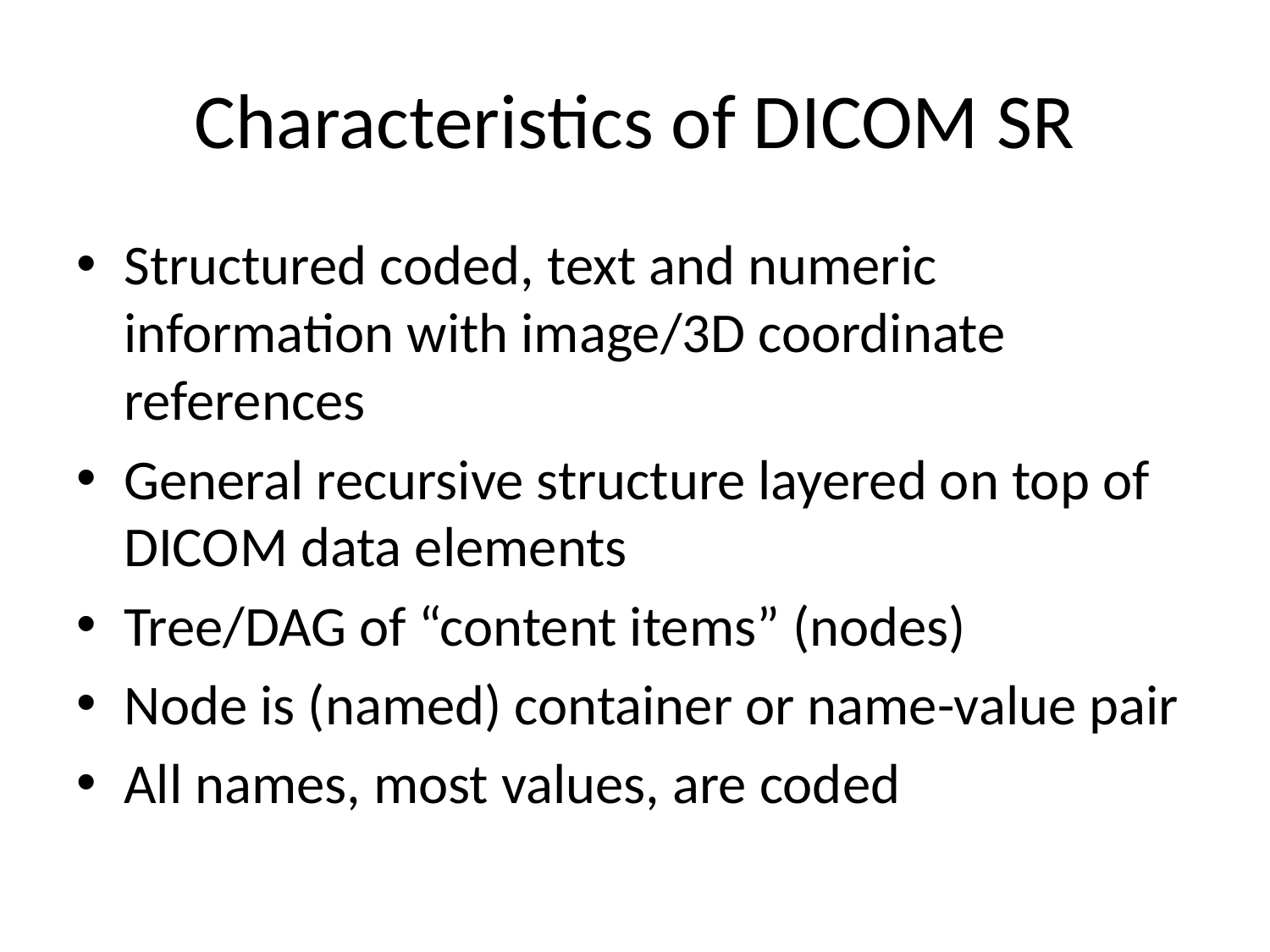

# Characteristics of DICOM SR
Structured coded, text and numeric information with image/3D coordinate references
General recursive structure layered on top of DICOM data elements
Tree/DAG of “content items” (nodes)
Node is (named) container or name-value pair
All names, most values, are coded